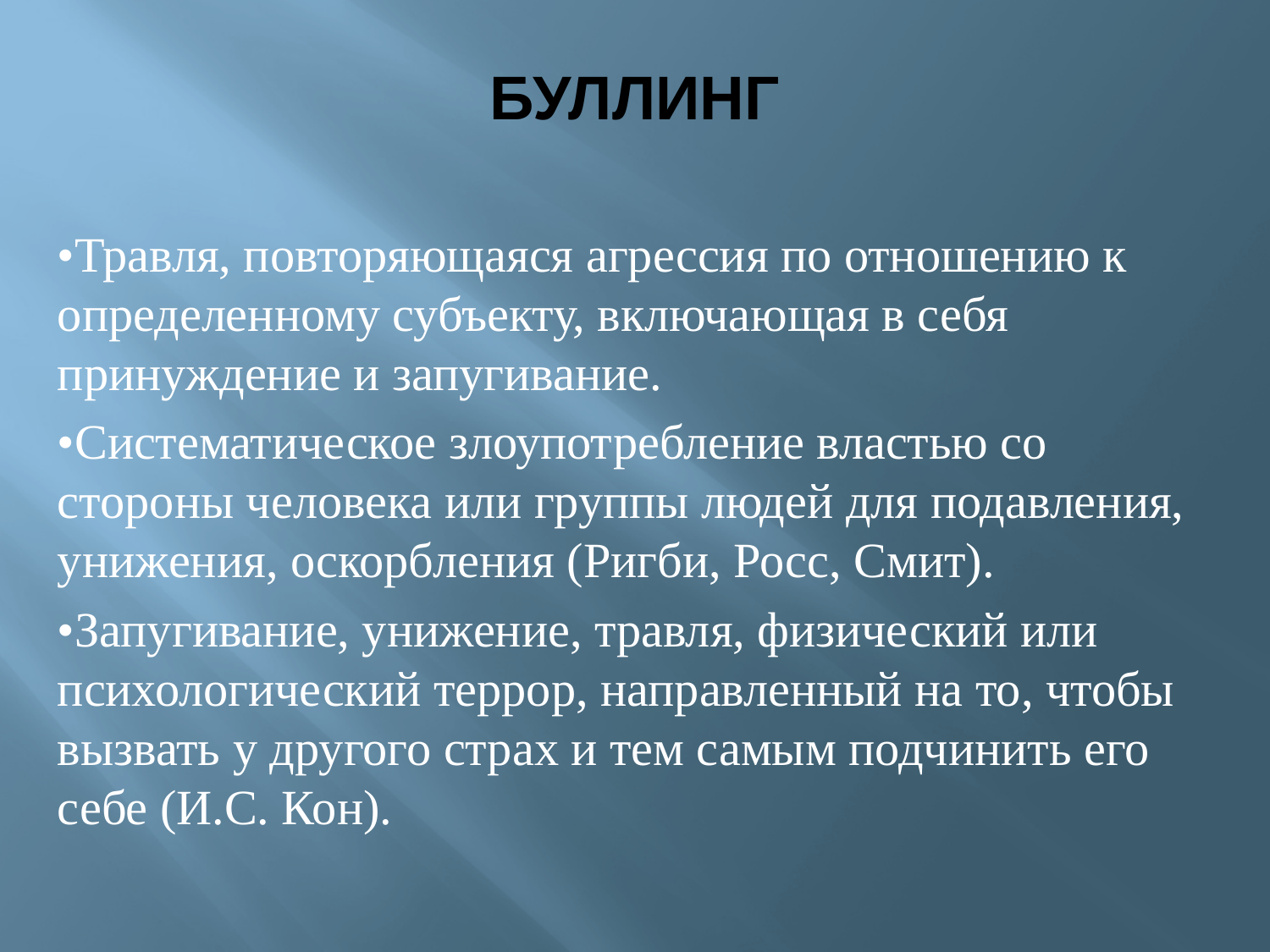

# Буллинг
•Травля, повторяющаяся агрессия по отношению к определенному субъекту, включающая в себя принуждение и запугивание.
•Систематическое злоупотребление властью со стороны человека или группы людей для подавления, унижения, оскорбления (Ригби, Росс, Смит).
•Запугивание, унижение, травля, физический или психологический террор, направленный на то, чтобы вызвать у другого страх и тем самым подчинить его себе (И.С. Кон).